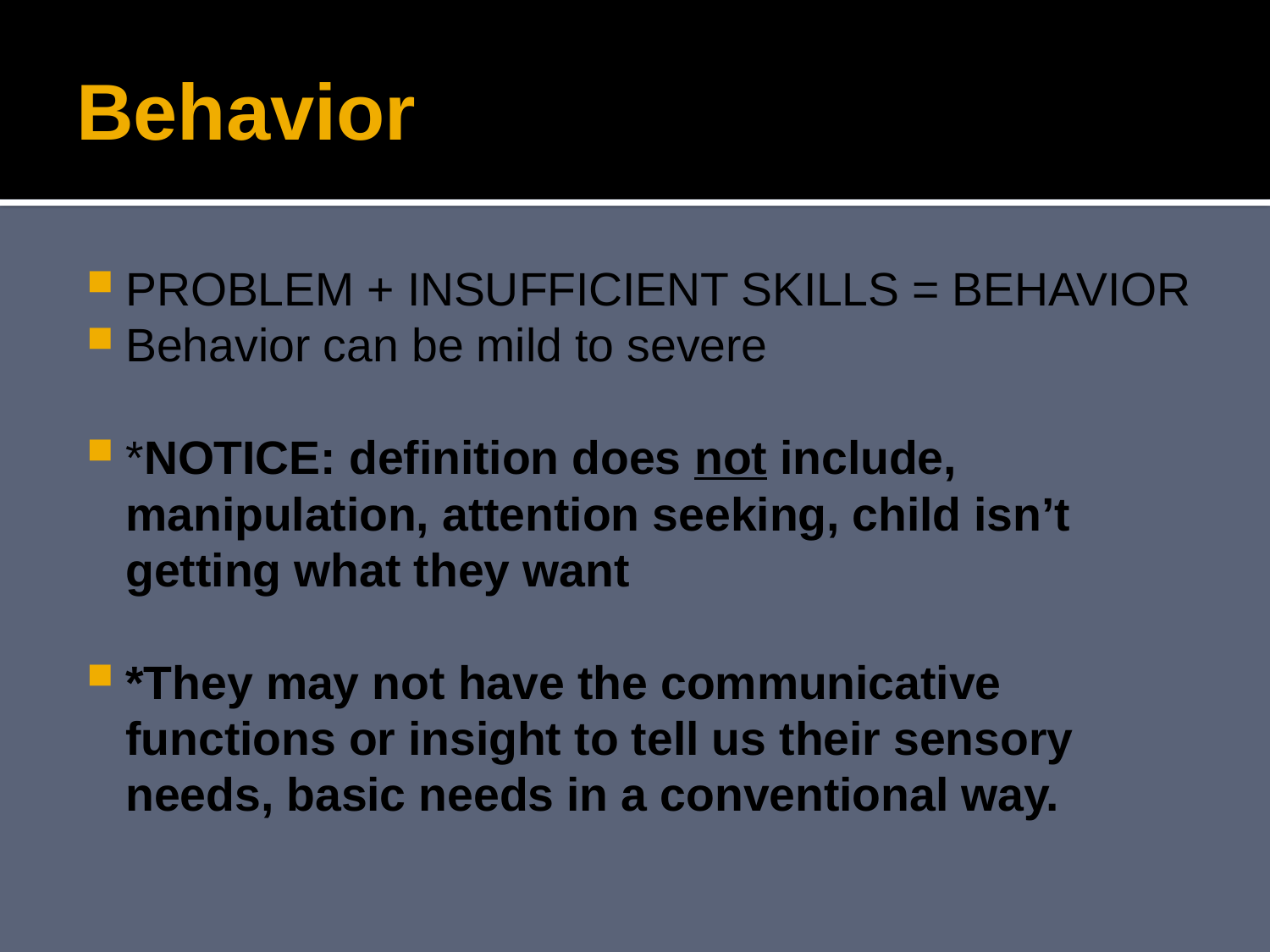

# Behavior
PROBLEM + INSUFFICIENT SKILLS = BEHAVIOR
Behavior can be mild to severe

*NOTICE: definition does not include, manipulation, attention seeking, child isn’t getting what they want

*They may not have the communicative functions or insight to tell us their sensory needs, basic needs in a conventional way.